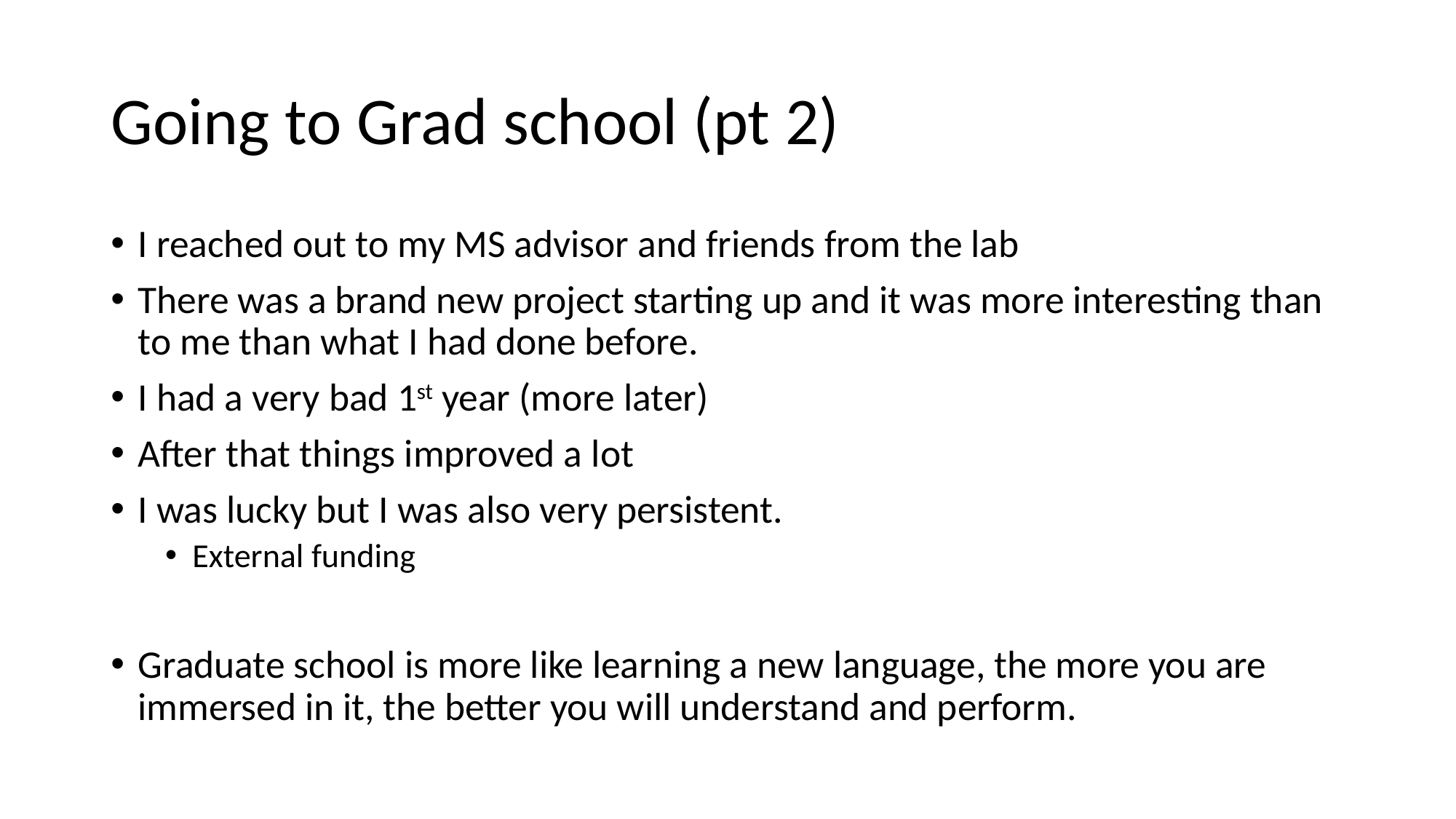

# Going to Grad school (pt 2)
I reached out to my MS advisor and friends from the lab
There was a brand new project starting up and it was more interesting than to me than what I had done before.
I had a very bad 1st year (more later)
After that things improved a lot
I was lucky but I was also very persistent.
External funding

Graduate school is more like learning a new language, the more you are immersed in it, the better you will understand and perform.